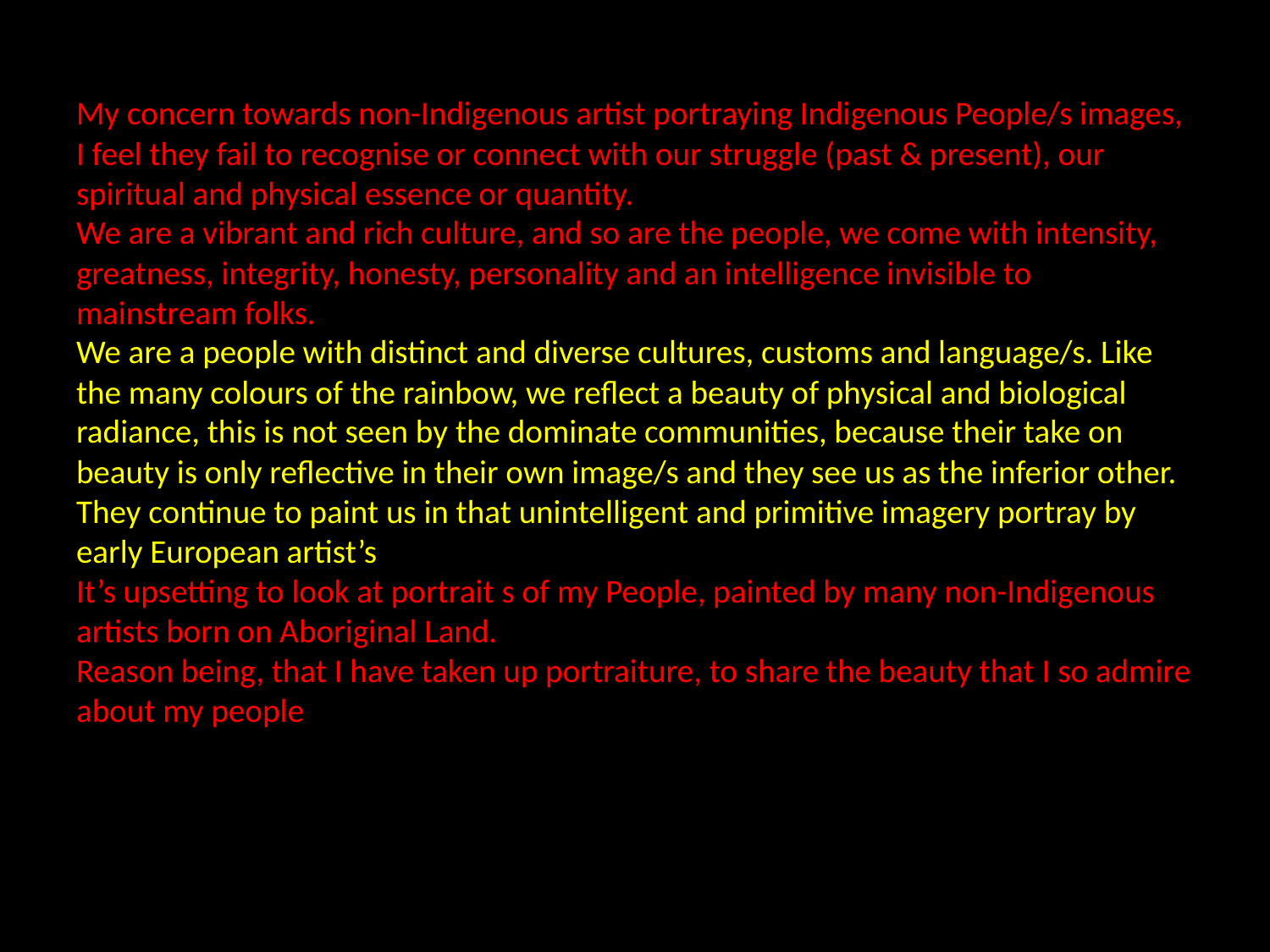

# My concern towards non-Indigenous artist portraying Indigenous People/s images, I feel they fail to recognise or connect with our struggle (past & present), our spiritual and physical essence or quantity. We are a vibrant and rich culture, and so are the people, we come with intensity, greatness, integrity, honesty, personality and an intelligence invisible to mainstream folks. We are a people with distinct and diverse cultures, customs and language/s. Like the many colours of the rainbow, we reflect a beauty of physical and biological radiance, this is not seen by the dominate communities, because their take on beauty is only reflective in their own image/s and they see us as the inferior other. They continue to paint us in that unintelligent and primitive imagery portray by early European artist’s It’s upsetting to look at portrait s of my People, painted by many non-Indigenous artists born on Aboriginal Land. Reason being, that I have taken up portraiture, to share the beauty that I so admire about my people